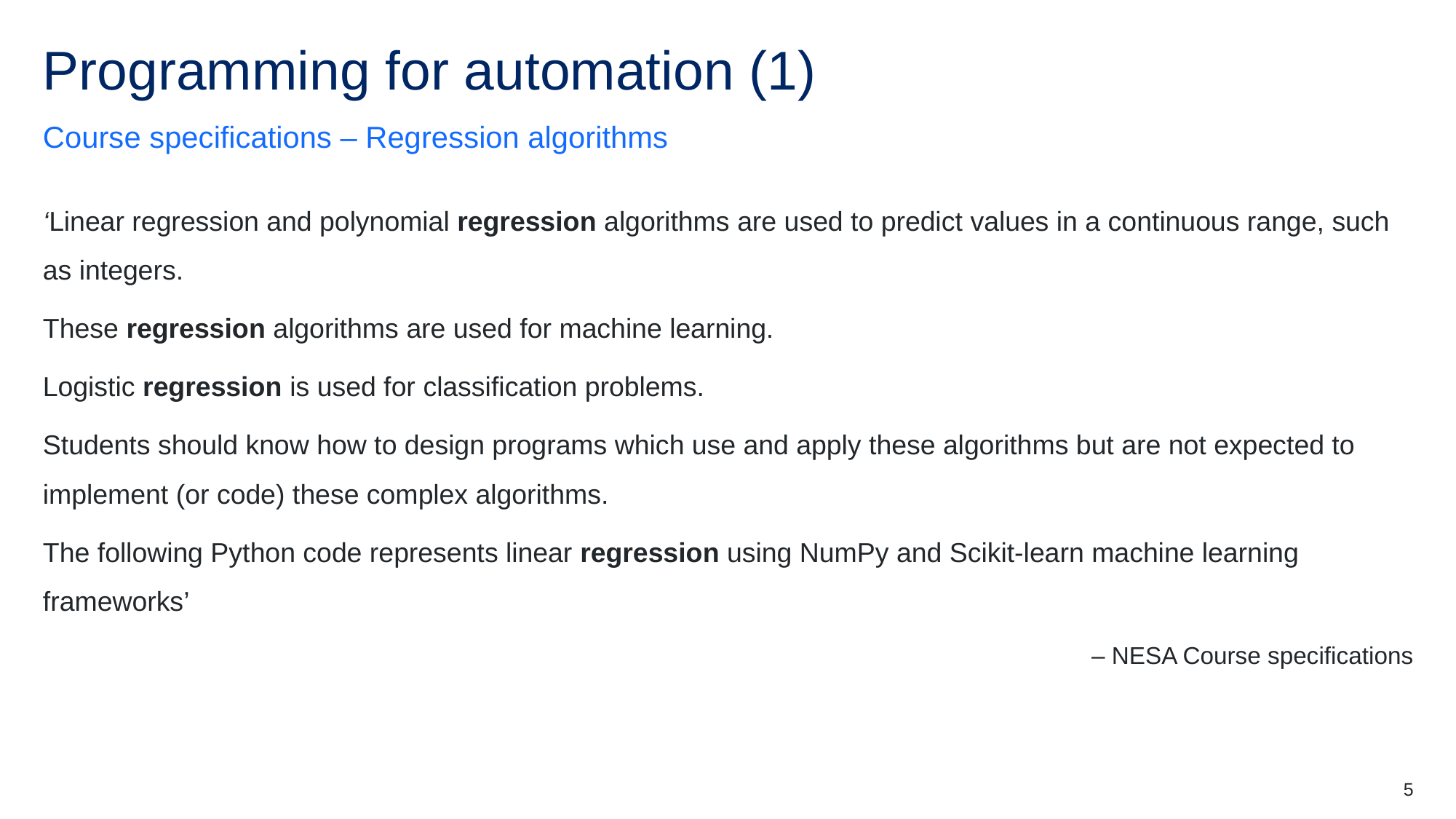

# Programming for automation (1) (2)
Course specifications – Regression algorithms
‘Linear regression and polynomial regression algorithms are used to predict values in a continuous range, such as integers.
These regression algorithms are used for machine learning.
Logistic regression is used for classification problems.
Students should know how to design programs which use and apply these algorithms but are not expected to implement (or code) these complex algorithms.
The following Python code represents linear regression using NumPy and Scikit-learn machine learning frameworks’
– NESA Course specifications
5